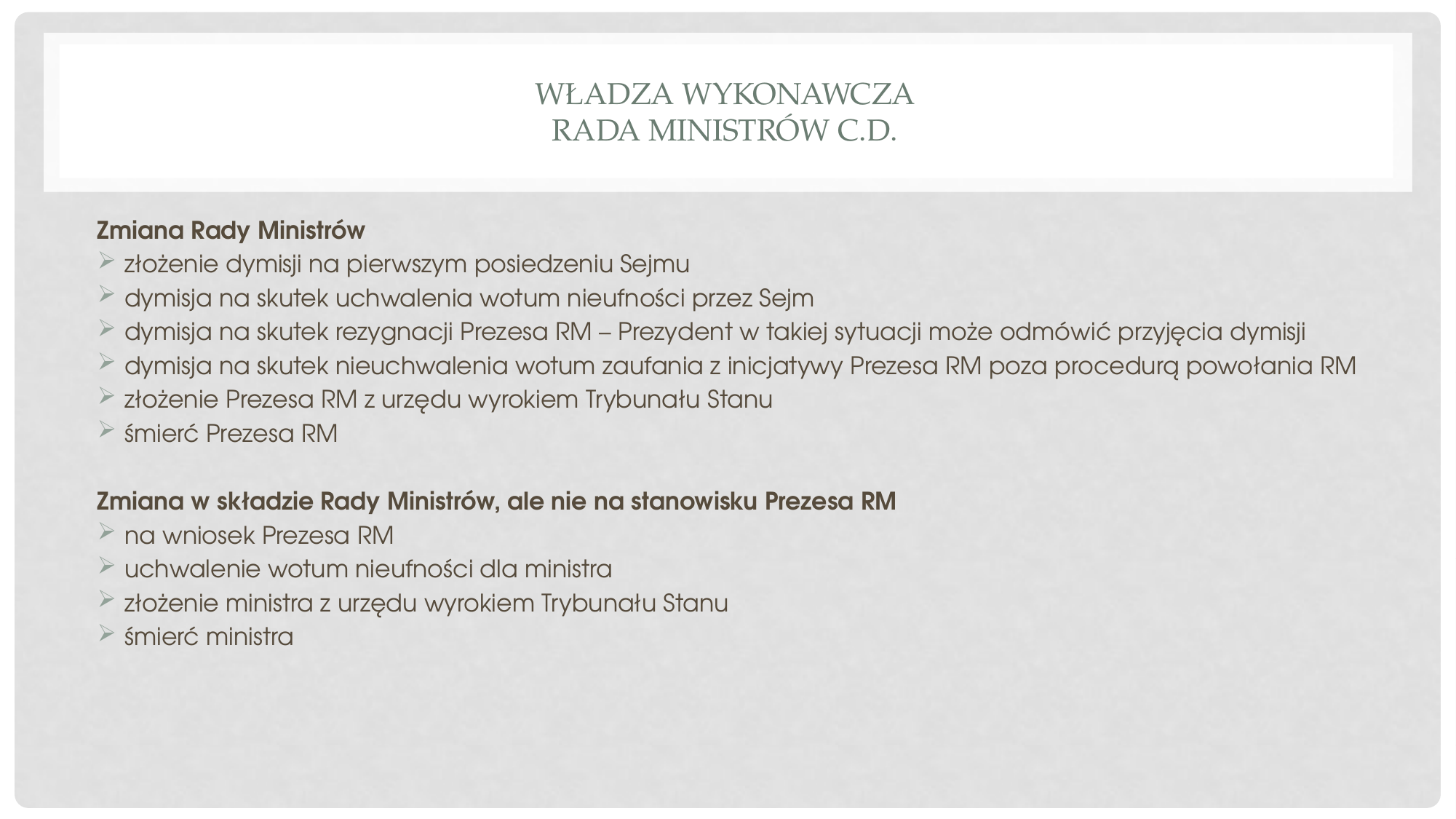

# Władza wykonawcza Rada ministrów c.d.
Zmiana Rady Ministrów
złożenie dymisji na pierwszym posiedzeniu Sejmu
dymisja na skutek uchwalenia wotum nieufności przez Sejm
dymisja na skutek rezygnacji Prezesa RM – Prezydent w takiej sytuacji może odmówić przyjęcia dymisji
dymisja na skutek nieuchwalenia wotum zaufania z inicjatywy Prezesa RM poza procedurą powołania RM
złożenie Prezesa RM z urzędu wyrokiem Trybunału Stanu
śmierć Prezesa RM

Zmiana w składzie Rady Ministrów, ale nie na stanowisku Prezesa RM
na wniosek Prezesa RM
uchwalenie wotum nieufności dla ministra
złożenie ministra z urzędu wyrokiem Trybunału Stanu
śmierć ministra